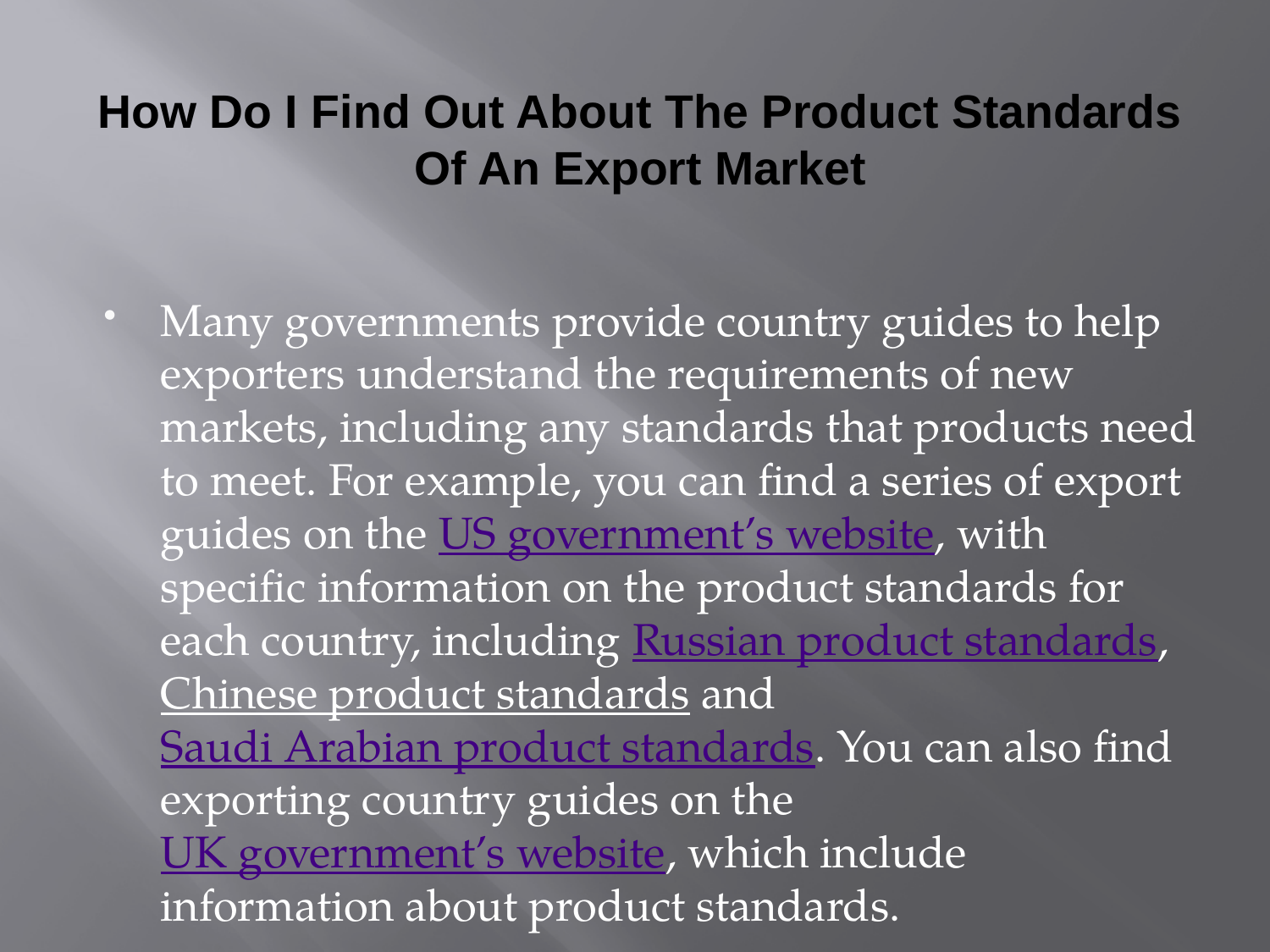

# How Do I Find Out About The Product Standards Of An Export Market
Many governments provide country guides to help exporters understand the requirements of new markets, including any standards that products need to meet. For example, you can find a series of export guides on the US government’s website, with specific information on the product standards for each country, including Russian product standards, Chinese product standards and Saudi Arabian product standards. You can also find exporting country guides on the UK government’s website, which include information about product standards.